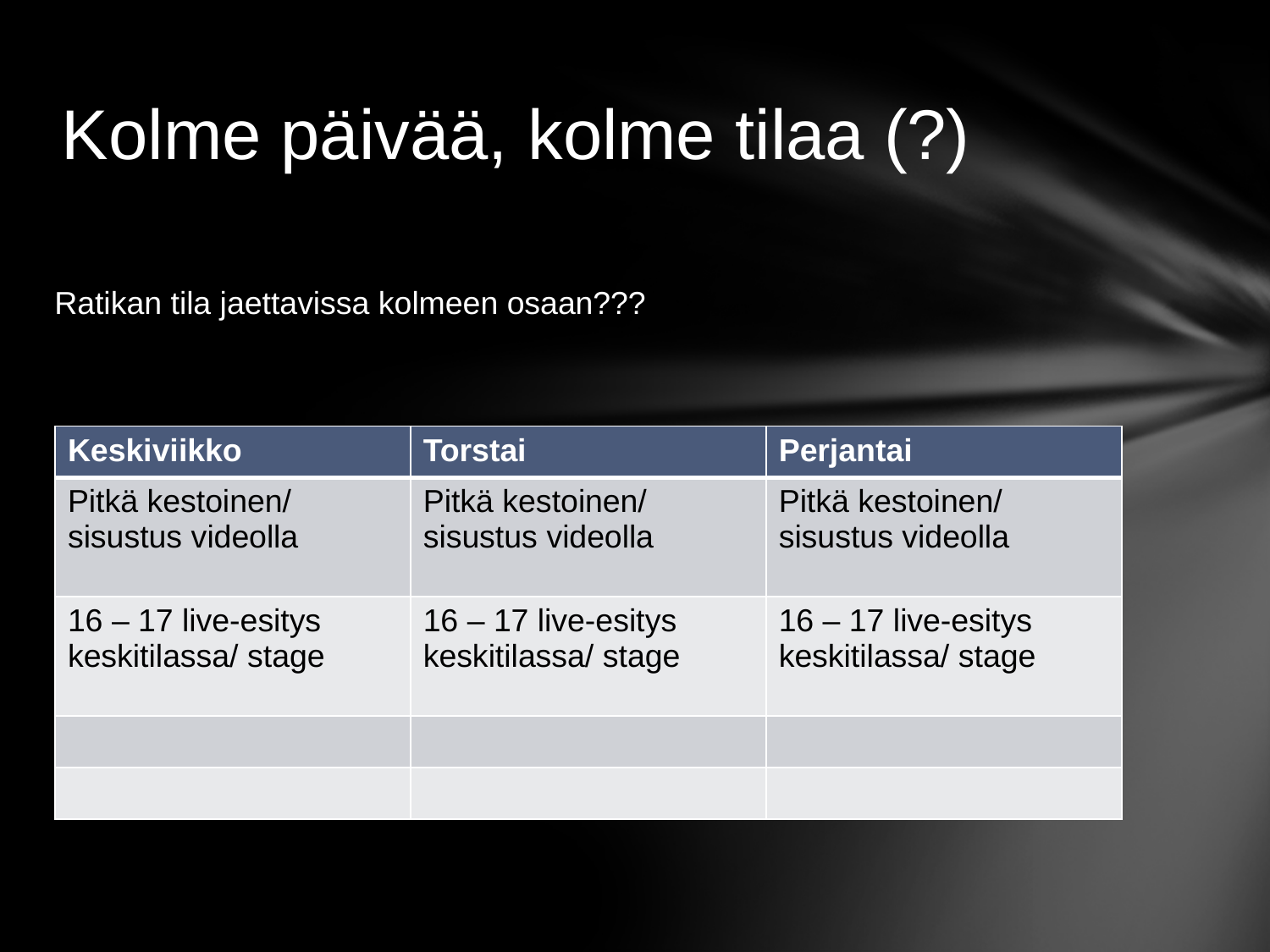

# Kolme päivää, kolme tilaa (?)
Ratikan tila jaettavissa kolmeen osaan???
| Keskiviikko | Torstai | Perjantai |
| --- | --- | --- |
| Pitkä kestoinen/ sisustus videolla | Pitkä kestoinen/ sisustus videolla | Pitkä kestoinen/ sisustus videolla |
| 16 – 17 live-esitys keskitilassa/ stage | 16 – 17 live-esitys keskitilassa/ stage | 16 – 17 live-esitys keskitilassa/ stage |
|  |  |  |
|  |  |  |